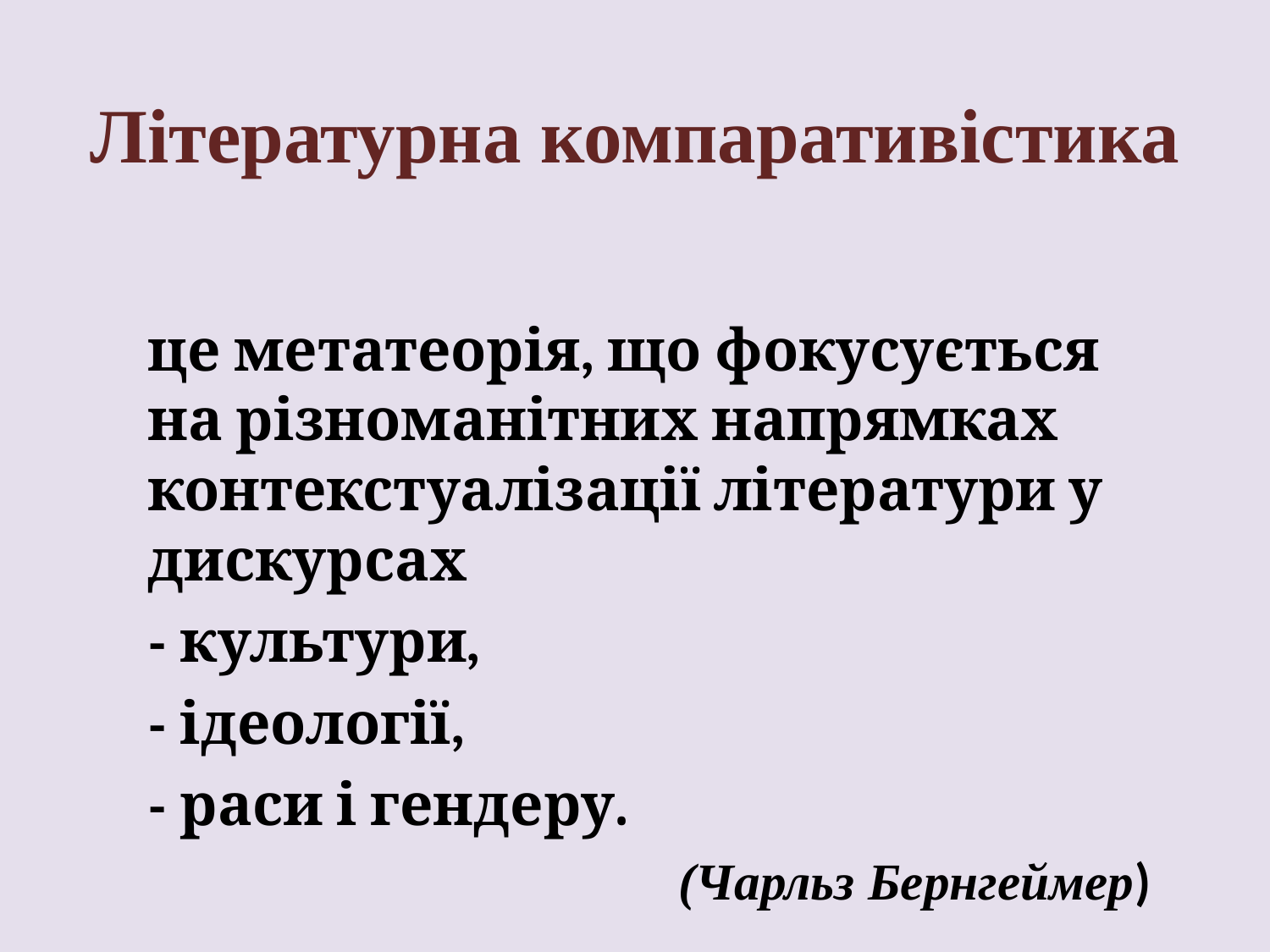

# Літературна компаративістика
це метатеорія, що фокусується на різноманітних напрямках контекстуалізації літератури у дискурсах
- культури,
- ідеології,
- раси і гендеру.
(Чарльз Бернгеймер)